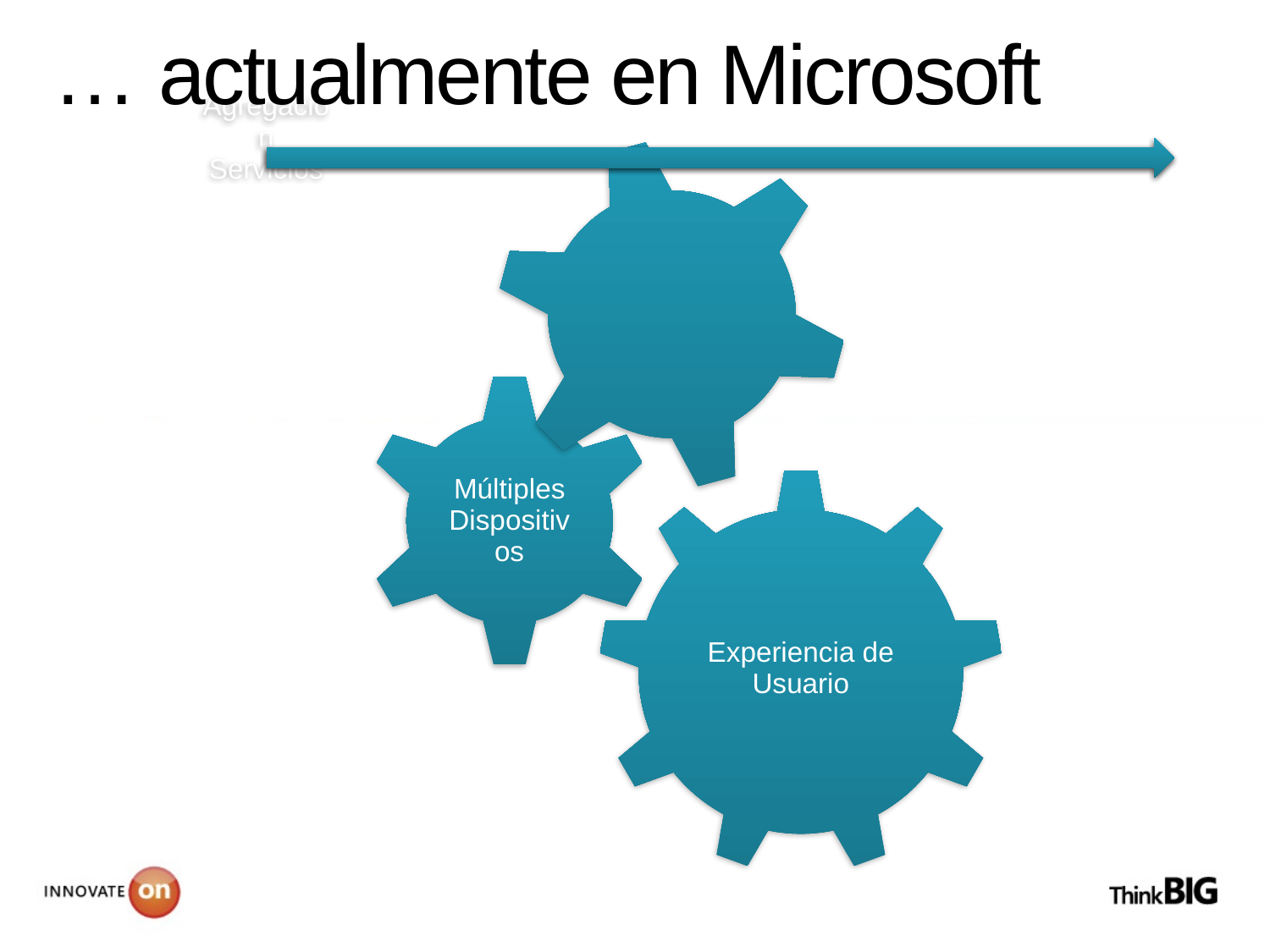

# … actualmente en Microsoft
Experiencia de Usuario
Múltiples Dispositivos
Agregación Servicios